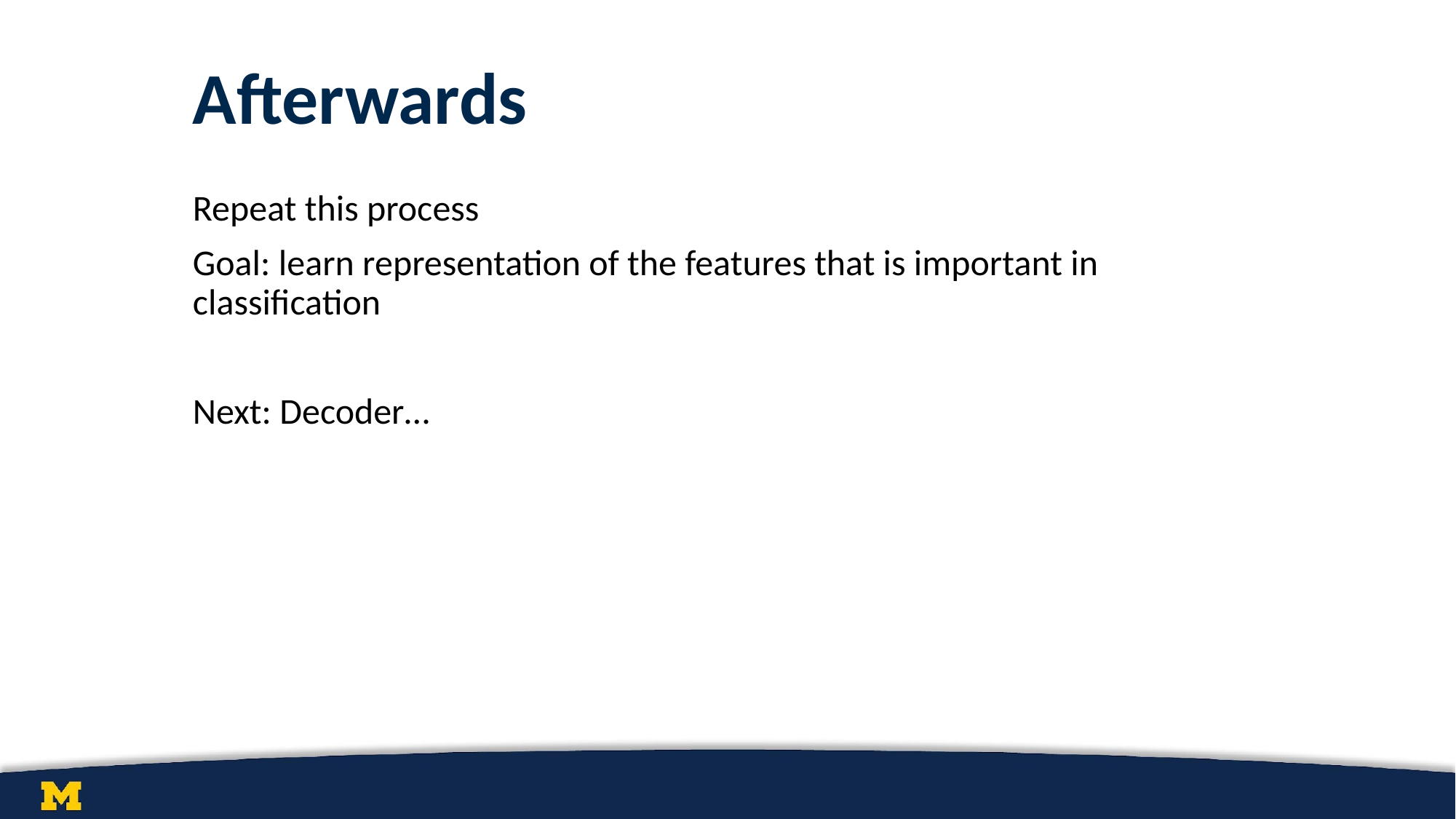

# Afterwards
Repeat this process
Goal: learn representation of the features that is important in classification

Next: Decoder…